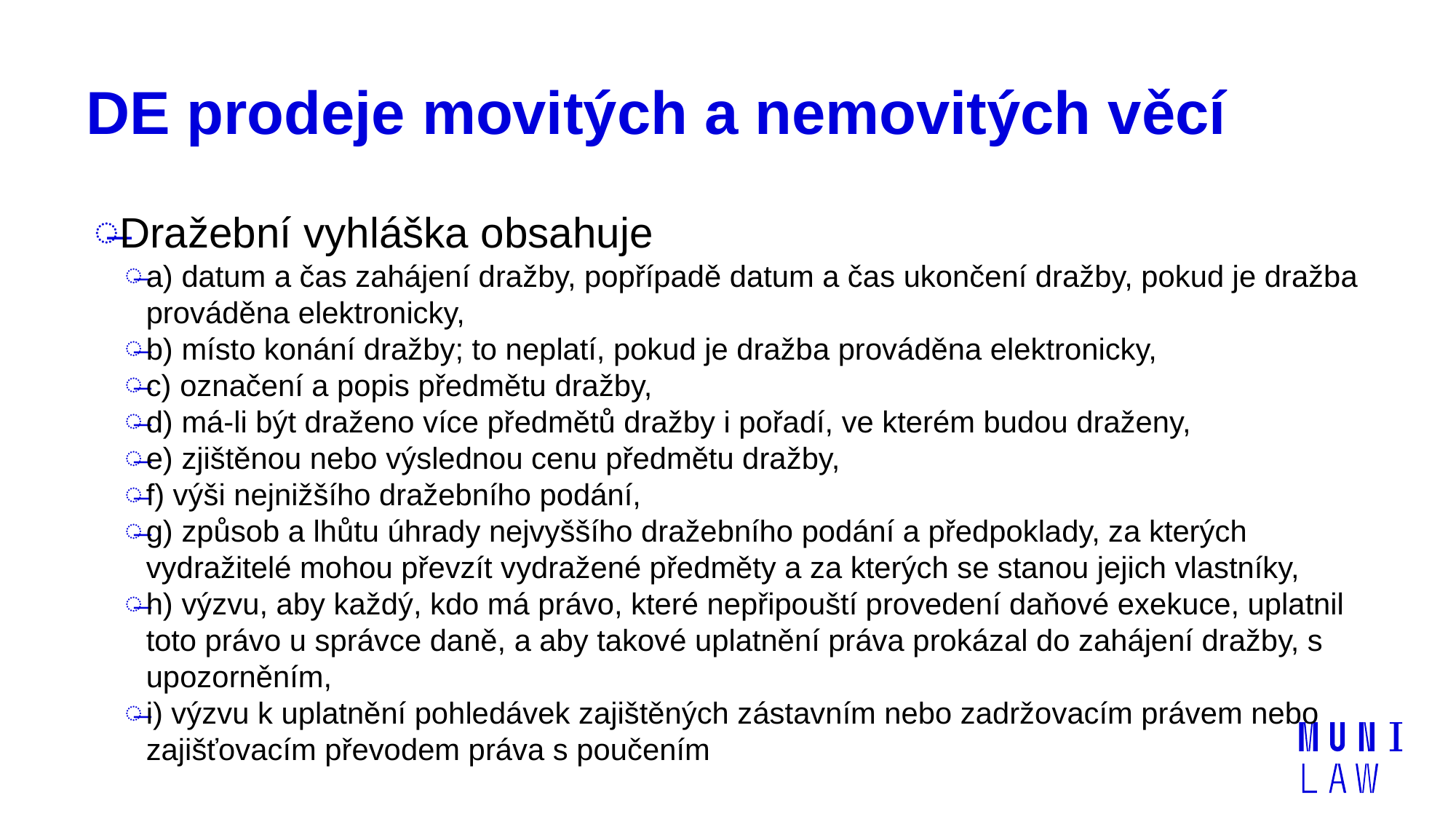

# DE prodeje movitých a nemovitých věcí
Dražební vyhláška obsahuje
a) datum a čas zahájení dražby, popřípadě datum a čas ukončení dražby, pokud je dražba prováděna elektronicky,
b) místo konání dražby; to neplatí, pokud je dražba prováděna elektronicky,
c) označení a popis předmětu dražby,
d) má-li být draženo více předmětů dražby i pořadí, ve kterém budou draženy,
e) zjištěnou nebo výslednou cenu předmětu dražby,
f) výši nejnižšího dražebního podání,
g) způsob a lhůtu úhrady nejvyššího dražebního podání a předpoklady, za kterých vydražitelé mohou převzít vydražené předměty a za kterých se stanou jejich vlastníky,
h) výzvu, aby každý, kdo má právo, které nepřipouští provedení daňové exekuce, uplatnil toto právo u správce daně, a aby takové uplatnění práva prokázal do zahájení dražby, s upozorněním,
i) výzvu k uplatnění pohledávek zajištěných zástavním nebo zadržovacím právem nebo zajišťovacím převodem práva s poučením